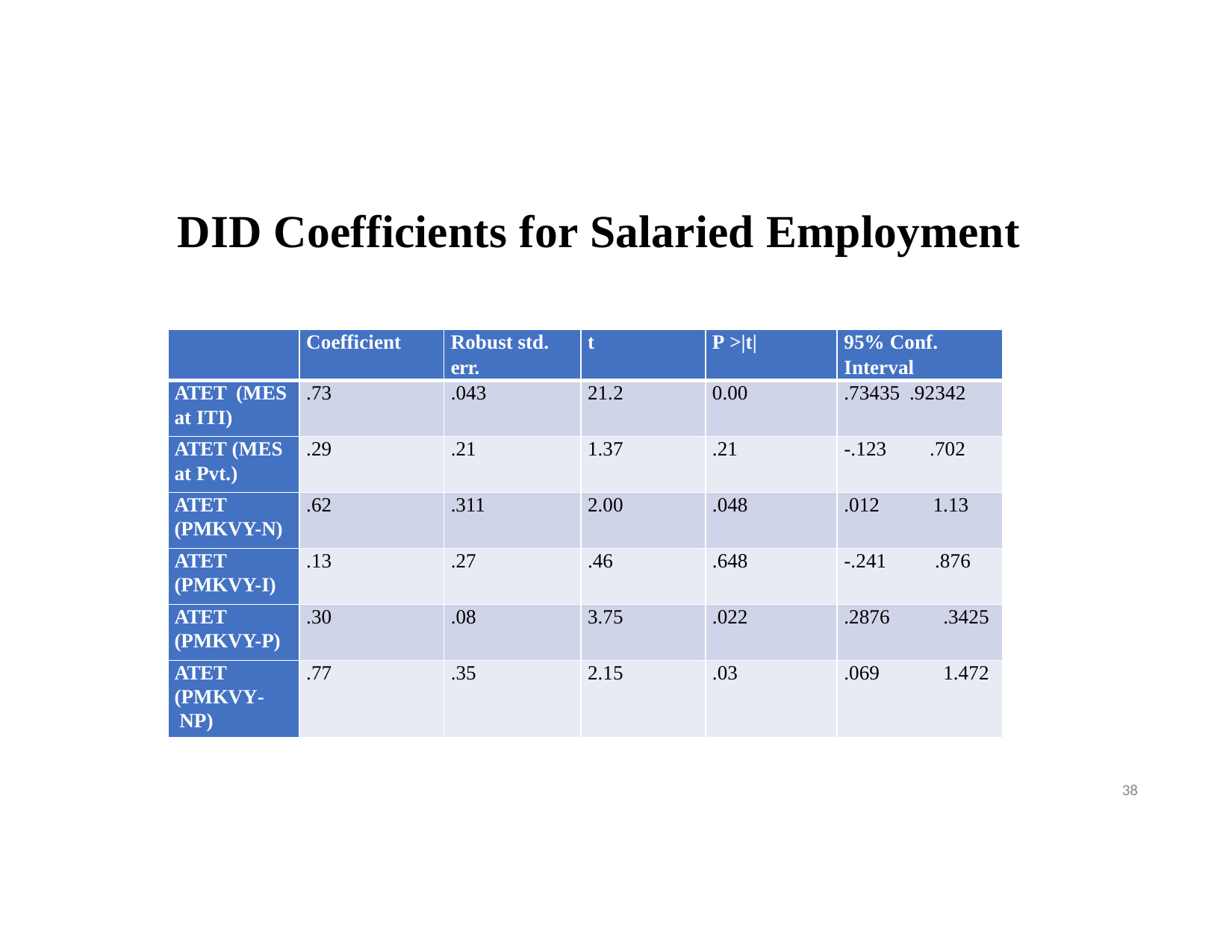

# DID Coefficients for Salaried Employment
|  | Coefficient | Robust std. err. | t | P >|t| | 95% Conf. Interval |
| --- | --- | --- | --- | --- | --- |
| ATET (MES at ITI) | .73 | .043 | 21.2 | 0.00 | .73435 .92342 |
| ATET (MES at Pvt.) | .29 | .21 | 1.37 | .21 | -.123 .702 |
| ATET (PMKVY-N) | .62 | .311 | 2.00 | .048 | .012 1.13 |
| ATET (PMKVY-I) | .13 | .27 | .46 | .648 | -.241 .876 |
| ATET (PMKVY-P) | .30 | .08 | 3.75 | .022 | .2876 .3425 |
| ATET (PMKVY- NP) | .77 | .35 | 2.15 | .03 | .069 1.472 |
38